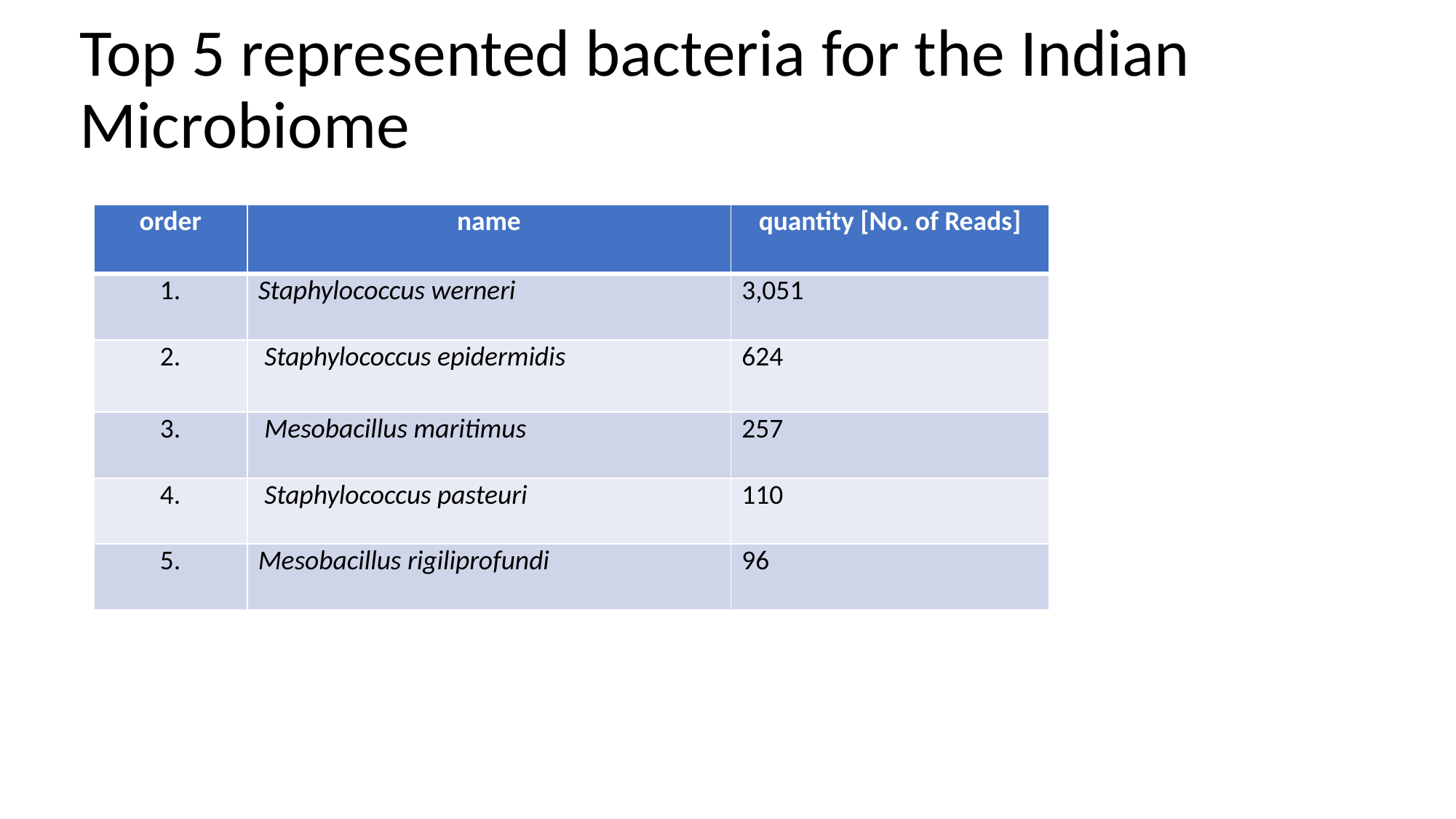

# Top 5 represented bacteria for the Indian Microbiome
| order | name | quantity [No. of Reads] |
| --- | --- | --- |
| 1. | Staphylococcus werneri | 3,051 |
| 2. | Staphylococcus epidermidis | 624 |
| 3. | Mesobacillus maritimus | 257 |
| 4. | Staphylococcus pasteuri | 110 |
| 5. | Mesobacillus rigiliprofundi | 96 |